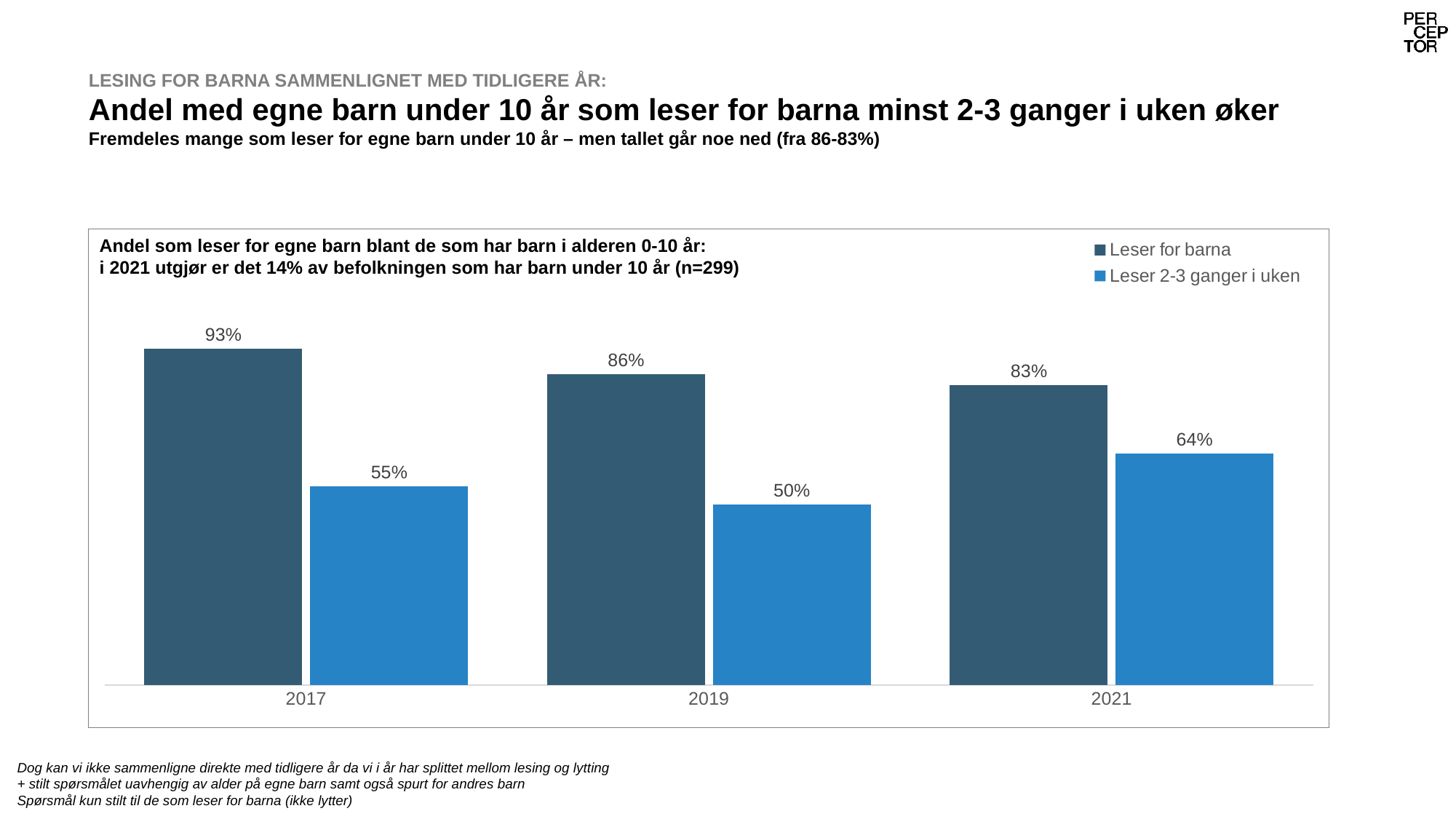

# LESING FOR BARNA SAMMENLIGNET MED TIDLIGERE ÅR: Andel med egne barn under 10 år som leser for barna minst 2-3 ganger i uken øker Fremdeles mange som leser for egne barn under 10 år – men tallet går noe ned (fra 86-83%)

### Chart

| Category | Leser for barna | Leser 2-3 ganger i uken |
|---|---|---|
| 2017 | 0.93 | 0.55 |
| 2019 | 0.86 | 0.5 |
| 2021 | 0.83 | 0.64 |
Andel som leser for egne barn blant de som har barn i alderen 0-10 år:
i 2021 utgjør er det 14% av befolkningen som har barn under 10 år (n=299)

Dog kan vi ikke sammenligne direkte med tidligere år da vi i år har splittet mellom lesing og lytting
+ stilt spørsmålet uavhengig av alder på egne barn samt også spurt for andres barn
Spørsmål kun stilt til de som leser for barna (ikke lytter)